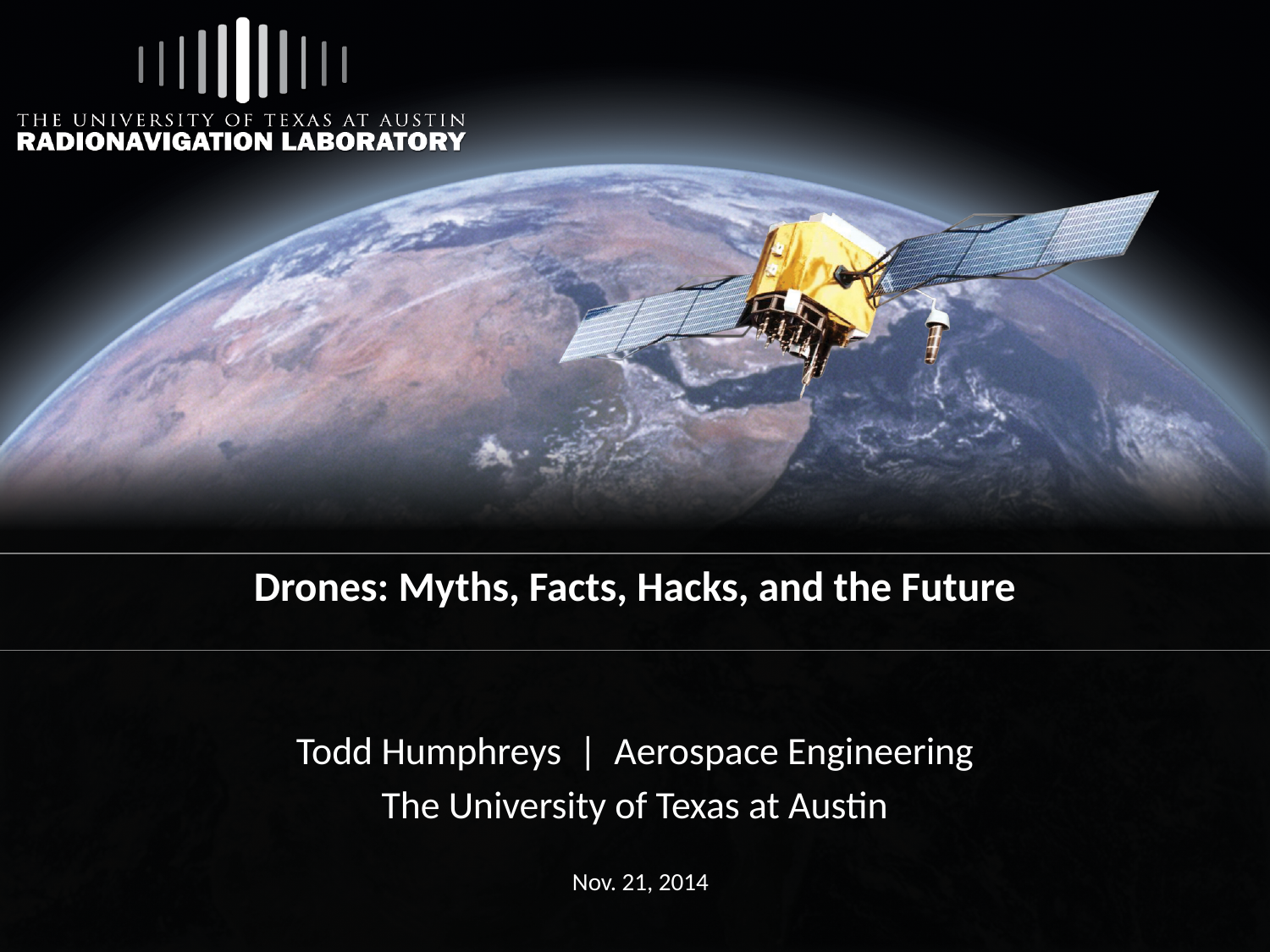

# Drones: Myths, Facts, Hacks, and the Future
Todd Humphreys  |  Aerospace Engineering
The University of Texas at Austin

  Nov. 21, 2014